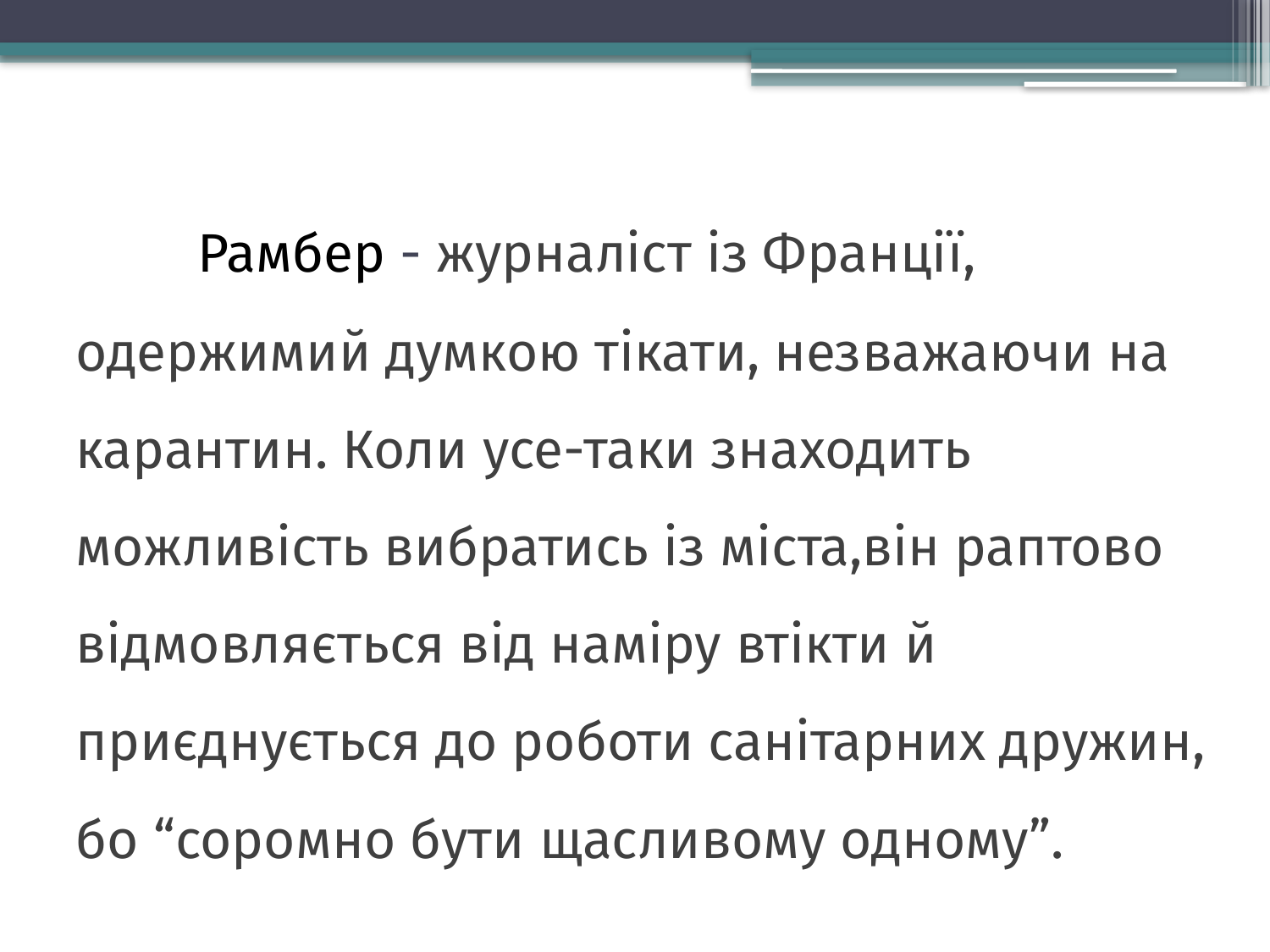

# Рамбер - журналіст із Франції, одержимий думкою тікати, незважаючи на карантин. Коли усе-таки знаходить можливість вибратись із міста,він раптово відмовляється від наміру втікти й приєднується до роботи санітарних дружин, бо “соромно бути щасливому одному”.